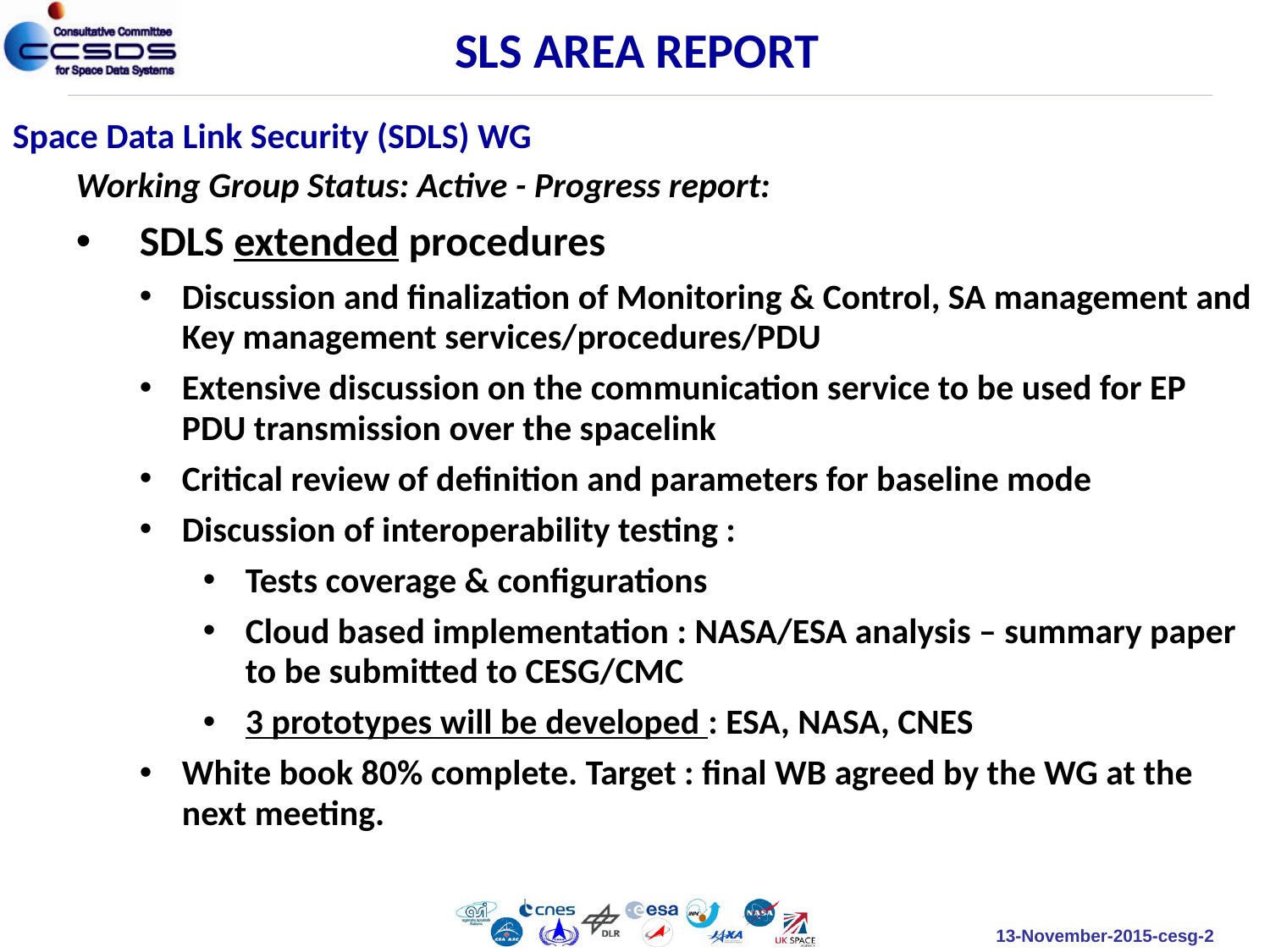

SLS AREA REPORT
Space Data Link Security (SDLS) WG
Working Group Status: Active - Progress report:
SDLS extended procedures
Discussion and finalization of Monitoring & Control, SA management and Key management services/procedures/PDU
Extensive discussion on the communication service to be used for EP PDU transmission over the spacelink
Critical review of definition and parameters for baseline mode
Discussion of interoperability testing :
Tests coverage & configurations
Cloud based implementation : NASA/ESA analysis – summary paper to be submitted to CESG/CMC
3 prototypes will be developed : ESA, NASA, CNES
White book 80% complete. Target : final WB agreed by the WG at the next meeting.